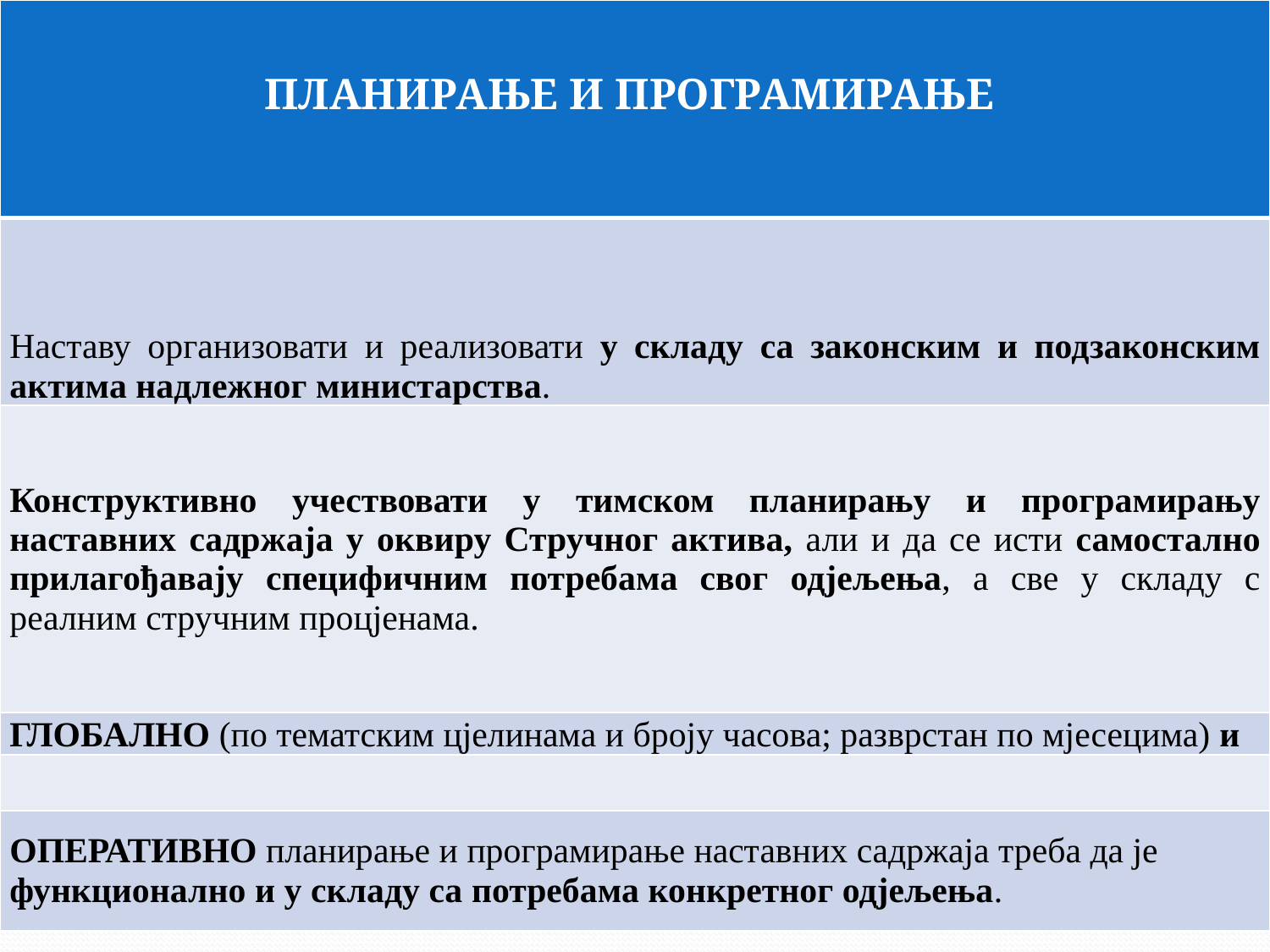

| ПЛАНИРАЊЕ И ПРОГРАМИРАЊЕ |
| --- |
| Наставу организовати и реализовати у складу са законским и подзаконским актима надлежног министарства. |
| Конструктивно учествовати у тимском планирању и програмирању наставних садржаја у оквиру Стручног актива, али и да се исти самостално прилагођавају специфичним потребама свог одјељења, а све у складу с реалним стручним процјенама. |
| ГЛОБАЛНО (по тематским цјелинама и броју часова; разврстан по мјесецима) и |
|  |
| ОПЕРАТИВНО планирање и програмирање наставних садржаја треба да је функционално и у складу са потребама конкретног одјељења. |
# НАСТАВНИХ САДРЖАЈА